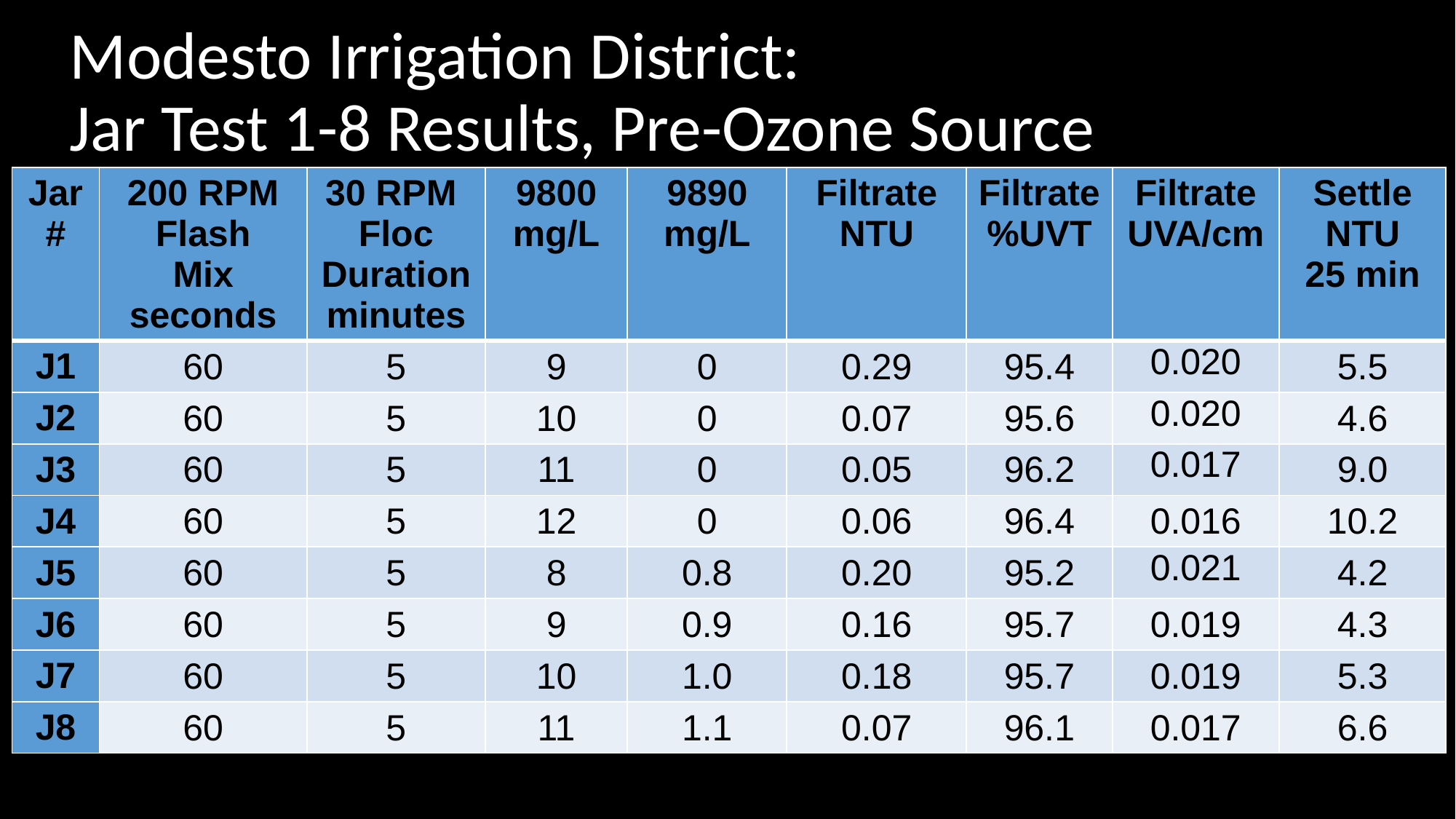

# Modesto Irrigation District: Jar Test 1-8 Results, Pre-Ozone Source
| Jar # | 200 RPM Flash Mix seconds | 30 RPM Floc Duration minutes | 9800 mg/L | 9890 mg/L | Filtrate NTU | Filtrate %UVT | Filtrate UVA/cm | Settle NTU 25 min |
| --- | --- | --- | --- | --- | --- | --- | --- | --- |
| J1 | 60 | 5 | 9 | 0 | 0.29 | 95.4 | 0.020 | 5.5 |
| J2 | 60 | 5 | 10 | 0 | 0.07 | 95.6 | 0.020 | 4.6 |
| J3 | 60 | 5 | 11 | 0 | 0.05 | 96.2 | 0.017 | 9.0 |
| J4 | 60 | 5 | 12 | 0 | 0.06 | 96.4 | 0.016 | 10.2 |
| J5 | 60 | 5 | 8 | 0.8 | 0.20 | 95.2 | 0.021 | 4.2 |
| J6 | 60 | 5 | 9 | 0.9 | 0.16 | 95.7 | 0.019 | 4.3 |
| J7 | 60 | 5 | 10 | 1.0 | 0.18 | 95.7 | 0.019 | 5.3 |
| J8 | 60 | 5 | 11 | 1.1 | 0.07 | 96.1 | 0.017 | 6.6 |